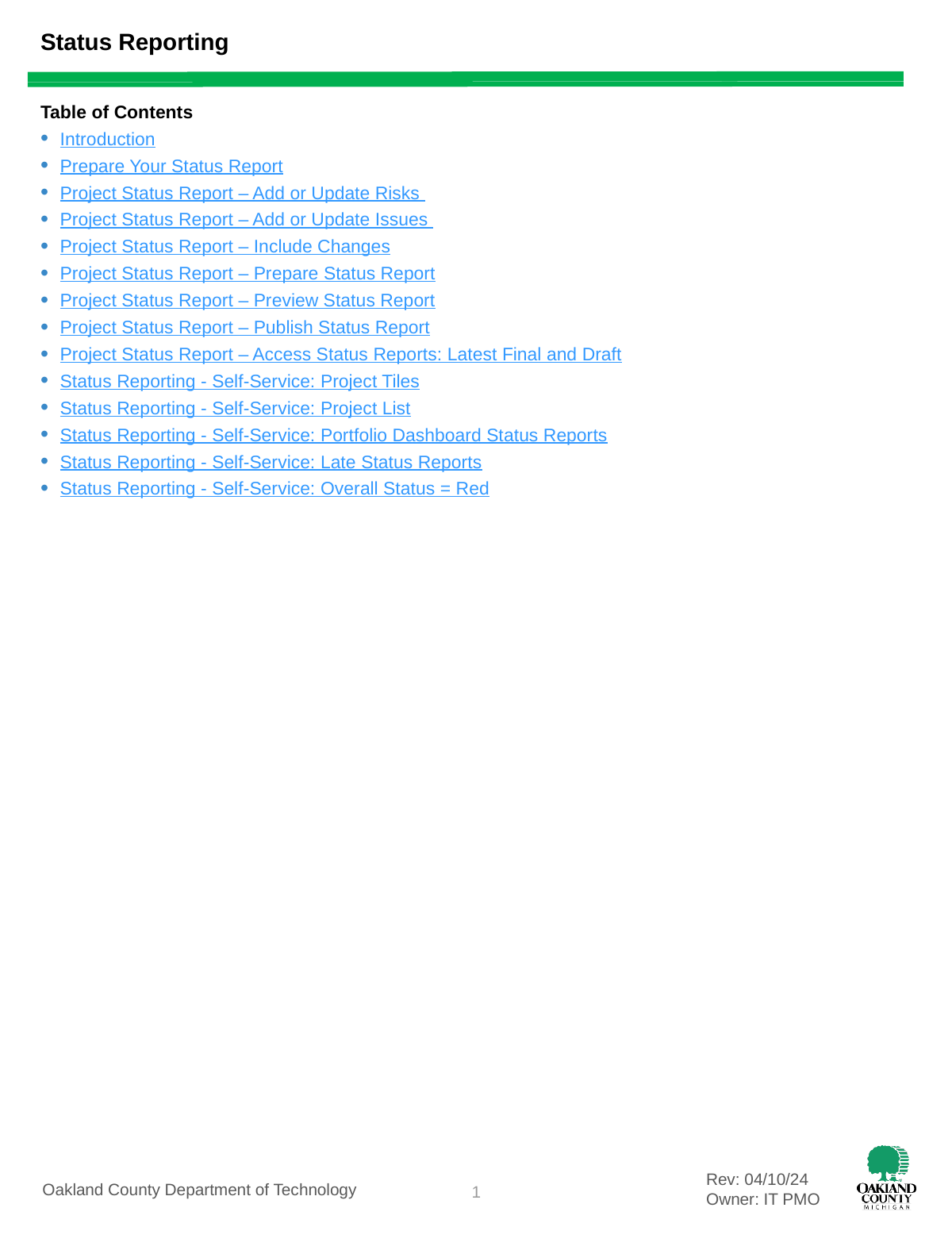

# Status Reporting
Table of Contents
Introduction
Prepare Your Status Report
Project Status Report – Add or Update Risks
Project Status Report – Add or Update Issues
Project Status Report – Include Changes
Project Status Report – Prepare Status Report
Project Status Report – Preview Status Report
Project Status Report – Publish Status Report
Project Status Report – Access Status Reports: Latest Final and Draft
Status Reporting - Self-Service: Project Tiles
Status Reporting - Self-Service: Project List
Status Reporting - Self-Service: Portfolio Dashboard Status Reports
Status Reporting - Self-Service: Late Status Reports
Status Reporting - Self-Service: Overall Status = Red